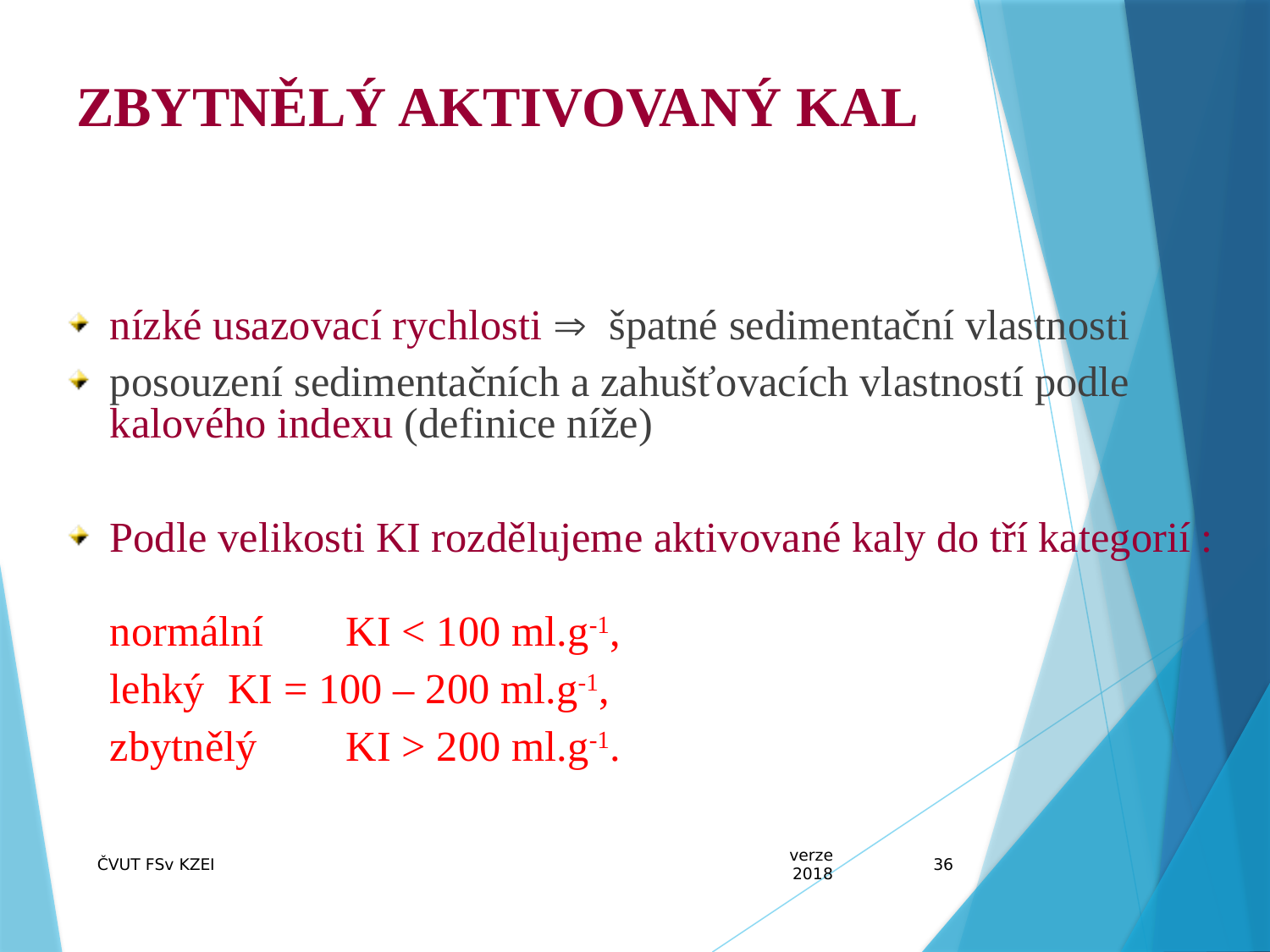

# ZBYTNĚLÝ AKTIVOVANÝ KAL

nízké usazovací rychlosti ⇒ špatné sedimentační vlastnosti
posouzení sedimentačních a zahušťovacích vlastností podle kalového indexu (definice níže)

Podle velikosti KI rozdělujeme aktivované kaly do tří kategorií :

	normální		KI < 100 ml.g-1,
	lehký		KI = 100 – 200 ml.g-1,
	zbytnělý		KI > 200 ml.g-1.
ČVUT FSv KZEI
verze 2018
36